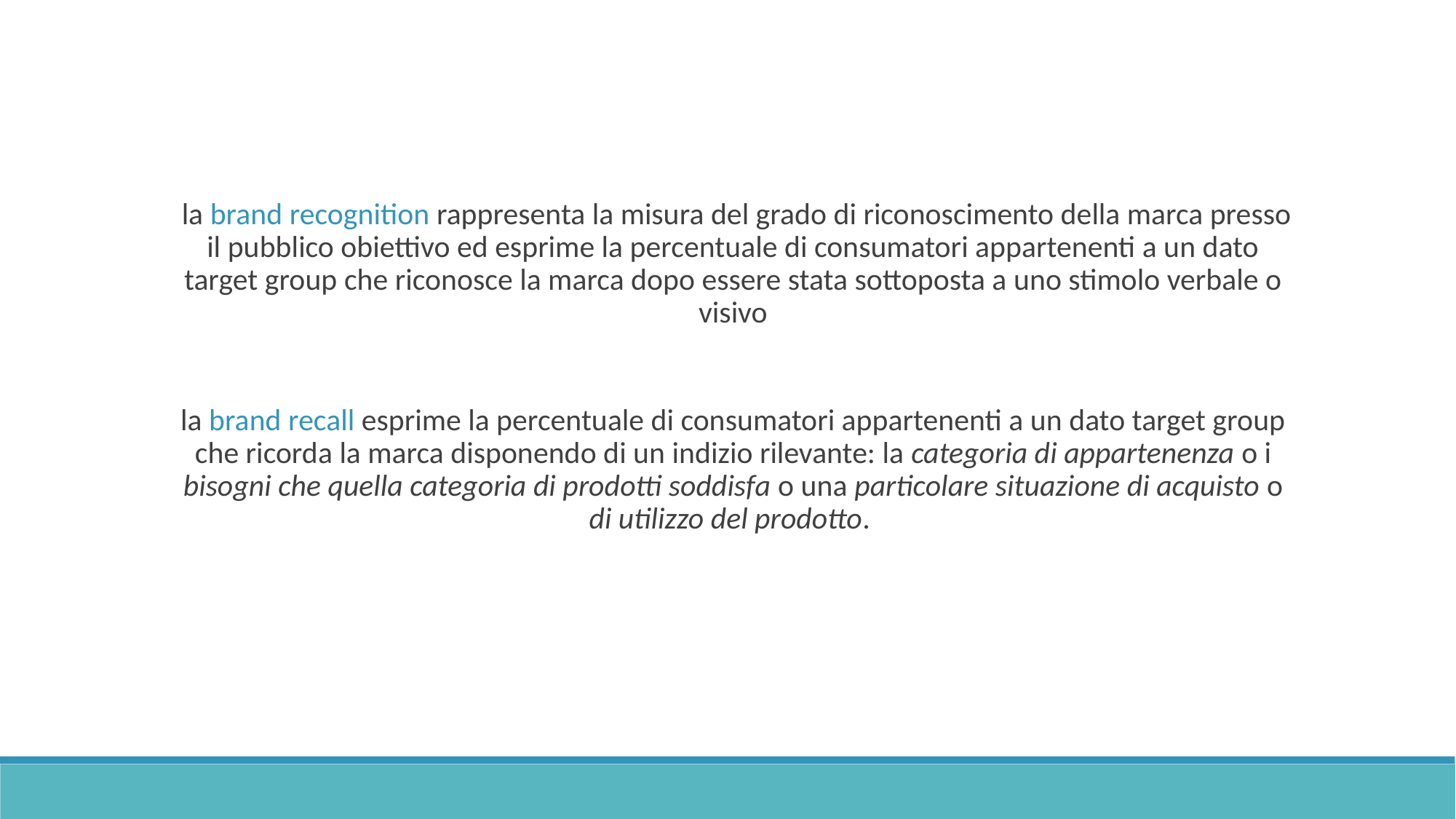

la brand recognition rappresenta la misura del grado di riconoscimento della marca presso il pubblico obiettivo ed esprime la percentuale di consumatori appartenenti a un dato target group che riconosce la marca dopo essere stata sottoposta a uno stimolo verbale o visivo

la brand recall esprime la percentuale di consumatori appartenenti a un dato target group che ricorda la marca disponendo di un indizio rilevante: la categoria di appartenenza o i bisogni che quella categoria di prodotti soddisfa o una particolare situazione di acquisto o di utilizzo del prodotto.